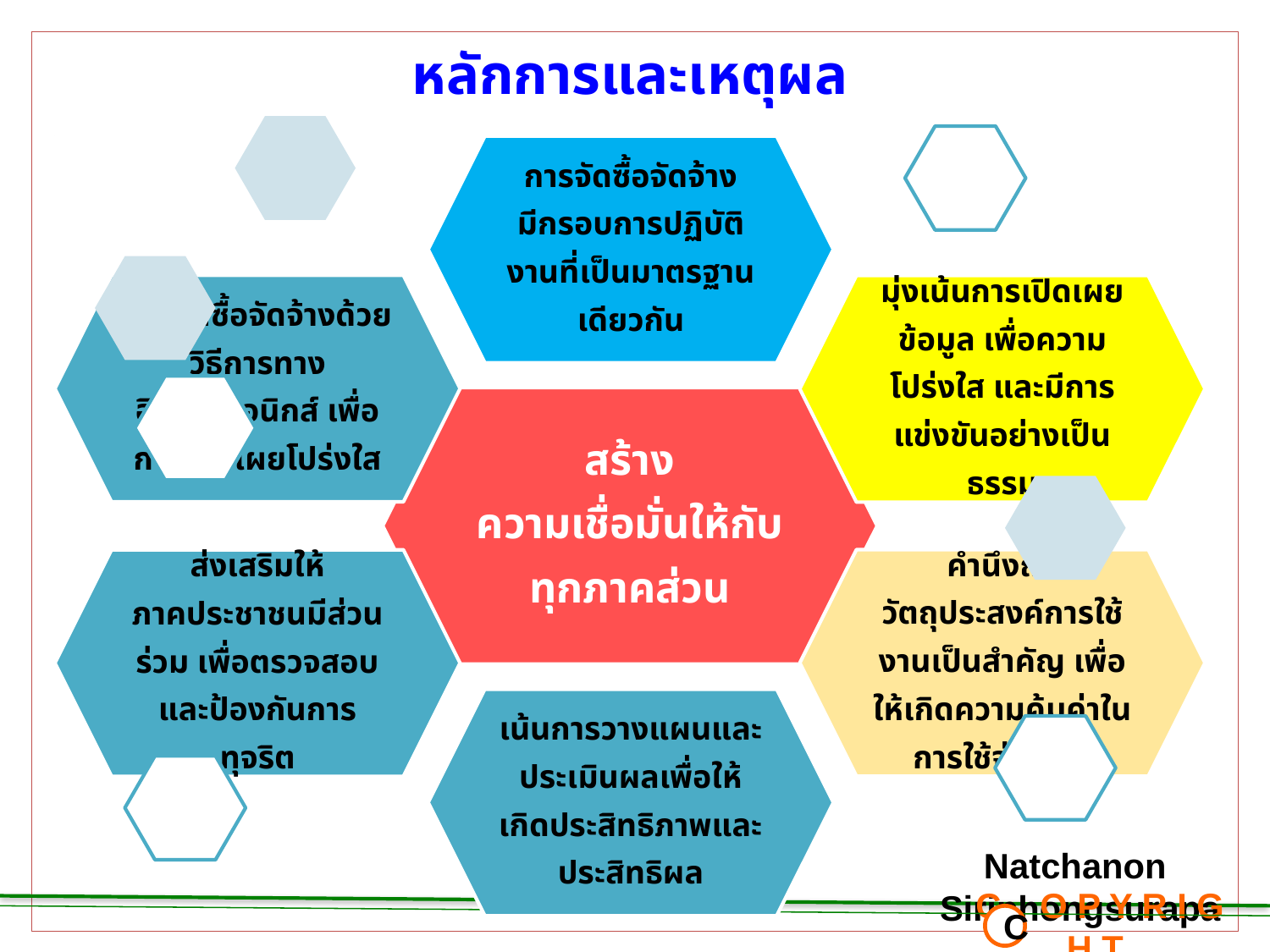

# หลักการและเหตุผล

เน้นการวางแผนและประเมินผลเพื่อให้เกิดประสิทธิภาพและประสิทธิผล

Natchanon  Siriphongsurapa
 C    O P Y R I G H T
C